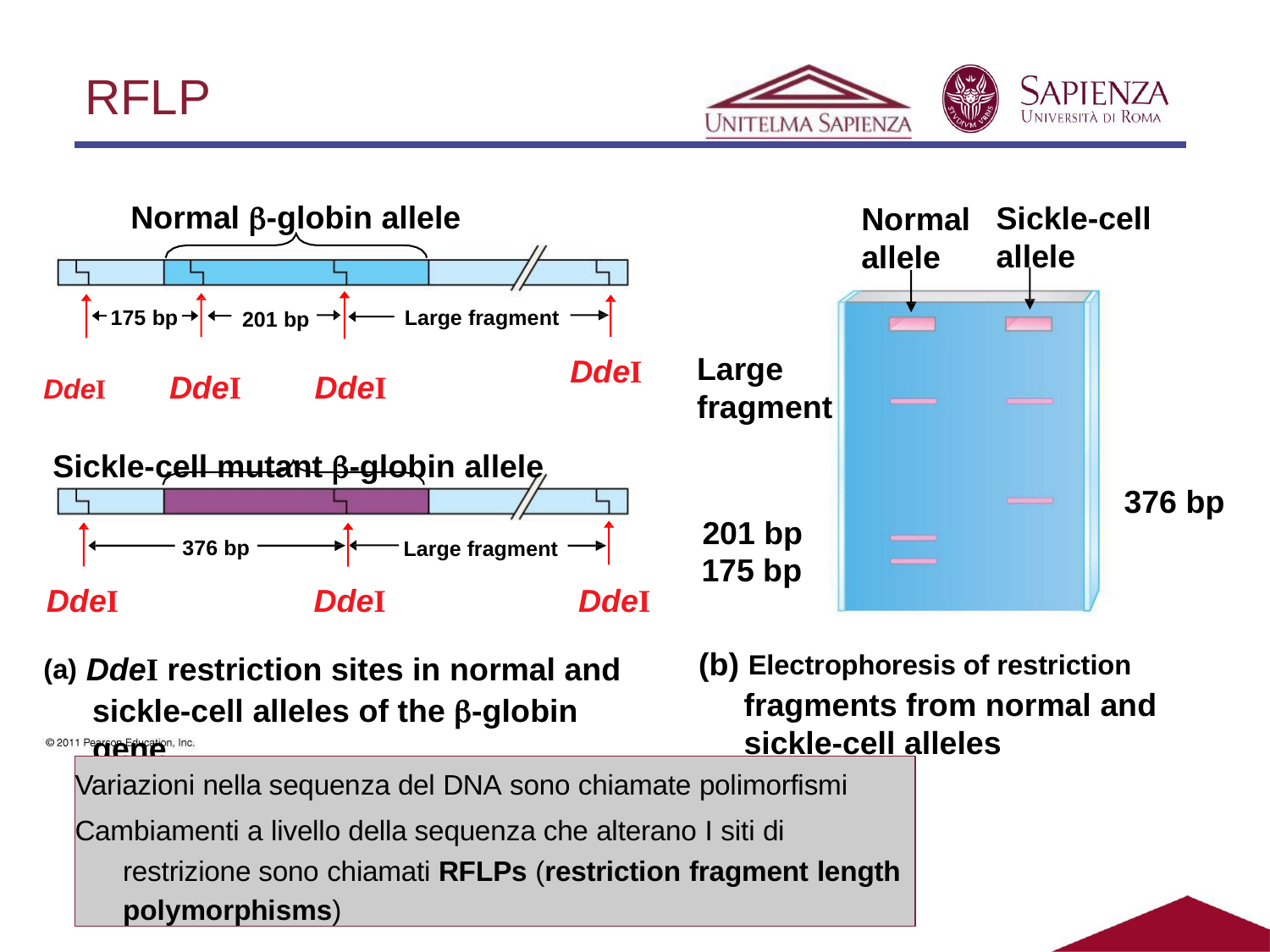

# RFLP

Normal β-globin allele
Sickle-cell allele
Normal allele

175 bp
Large fragment
201 bp

Large fragment
DdeI
DdeI	DdeI	DdeI

Sickle-cell mutant β-globin allele

376 bp
201 bp
175 bp

376 bp
Large fragment

DdeI	DdeI	DdeI
(a) DdeI restriction sites in normal and sickle-cell alleles of the β-globin gene
(b) Electrophoresis of restriction fragments from normal and sickle-cell alleles
Variazioni nella sequenza del DNA sono chiamate polimorfismi Cambiamenti a livello della sequenza che alterano I siti di
restrizione sono chiamati RFLPs (restriction fragment length polymorphisms)